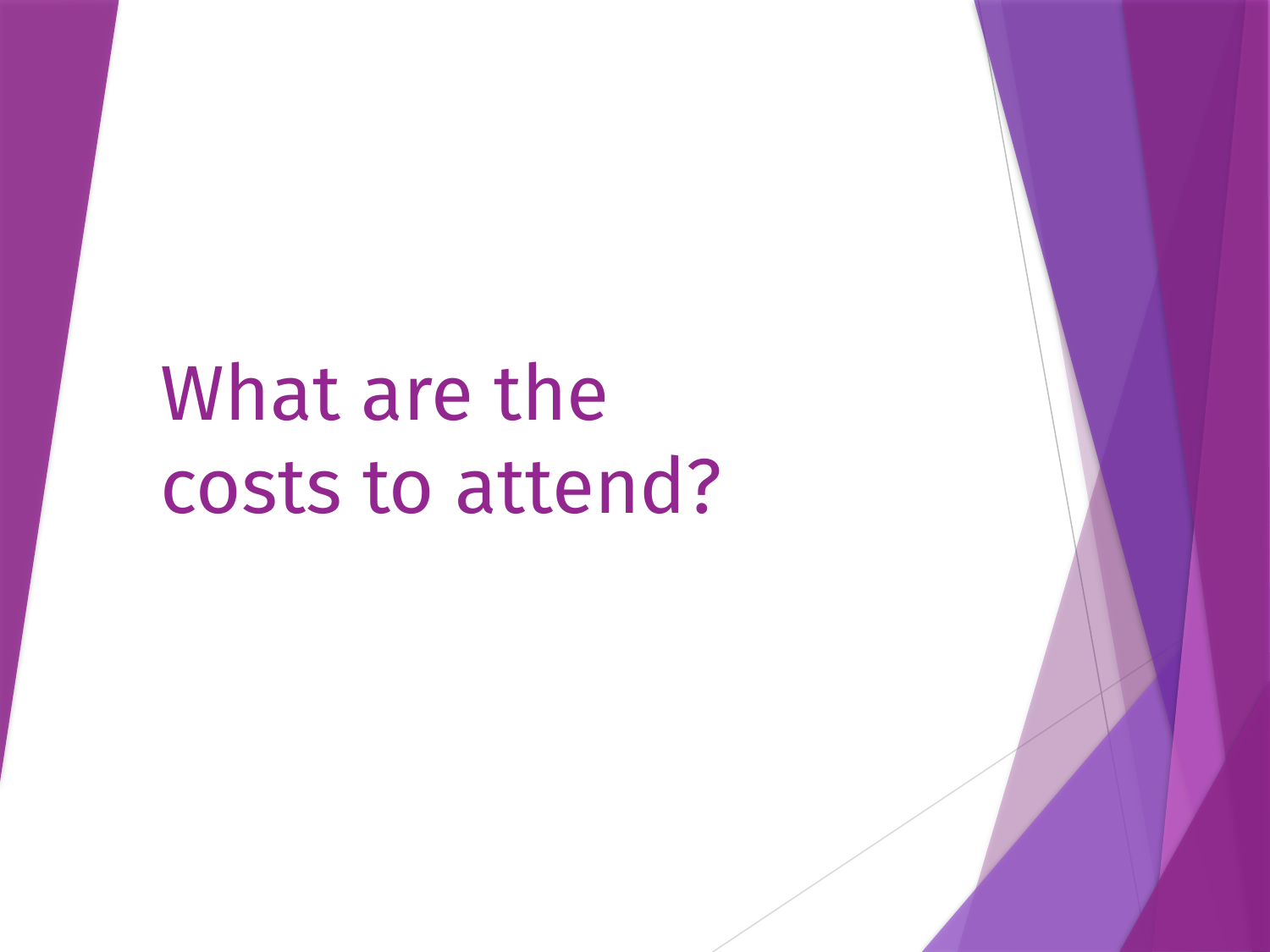

# What are the costs to attend?